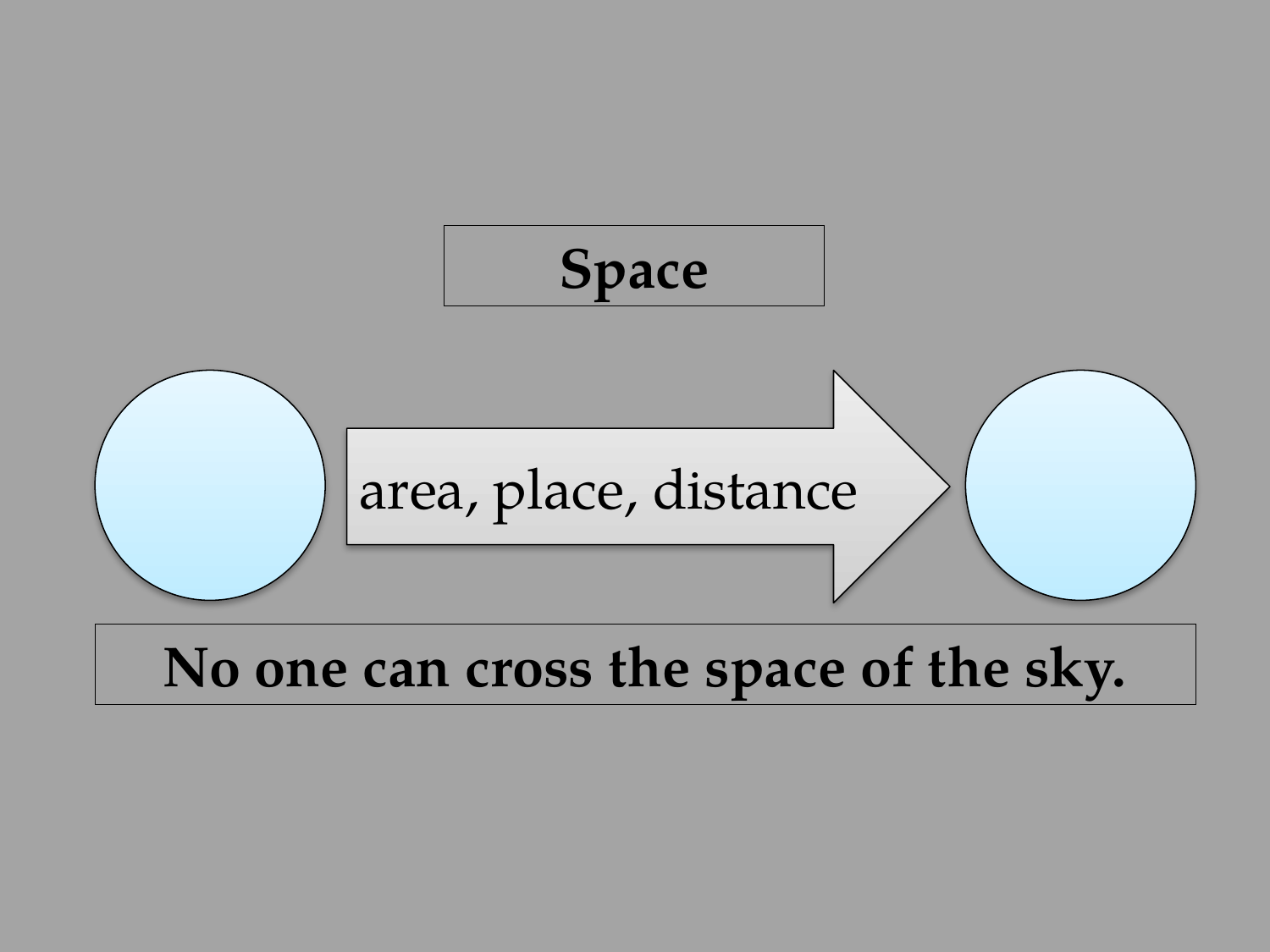

Space

area, place, distance

No one can cross the space of the sky.